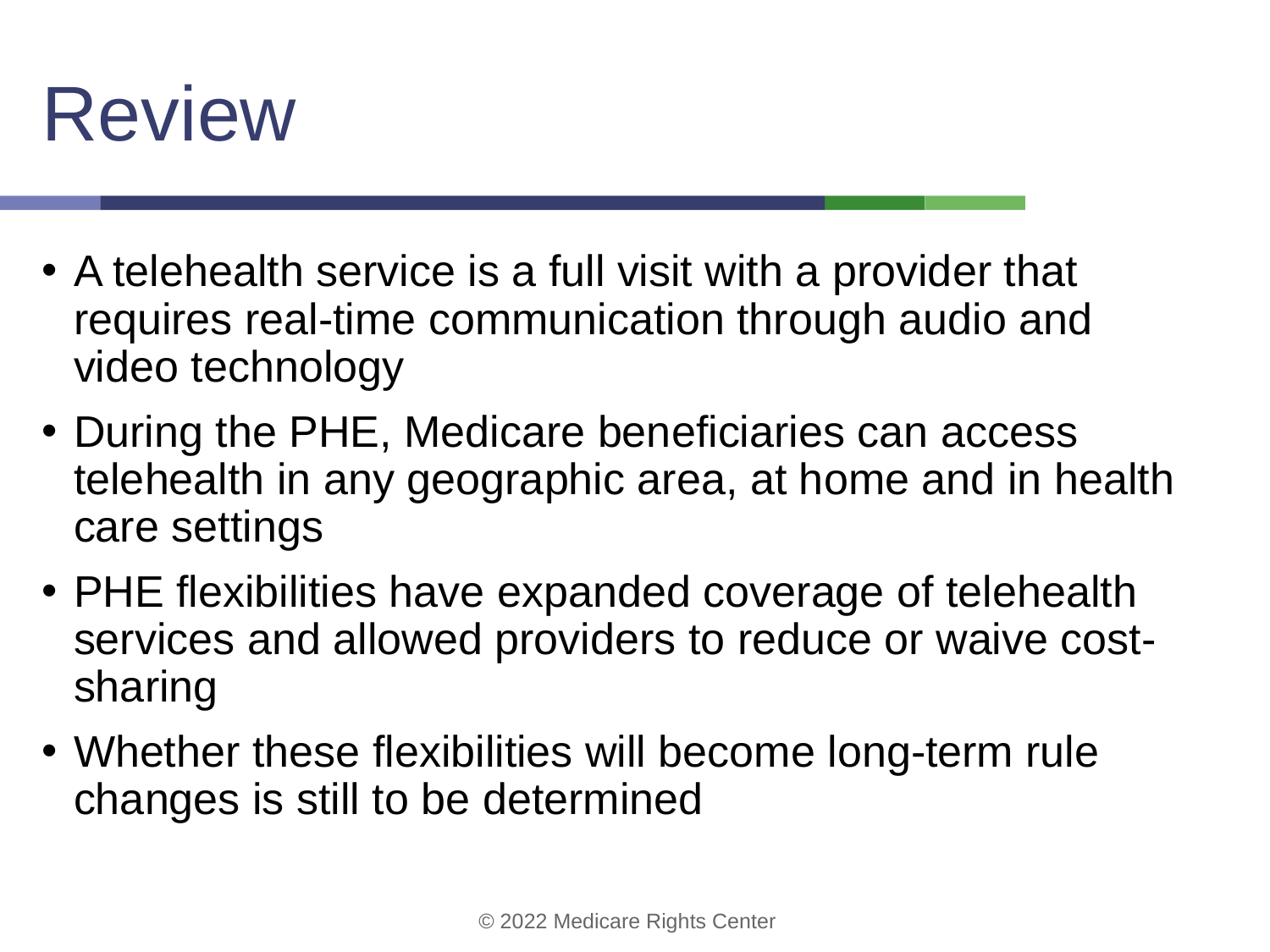

# Review
A telehealth service is a full visit with a provider that requires real-time communication through audio and video technology
During the PHE, Medicare beneficiaries can access telehealth in any geographic area, at home and in health care settings
PHE flexibilities have expanded coverage of telehealth services and allowed providers to reduce or waive cost-sharing
Whether these flexibilities will become long-term rule changes is still to be determined